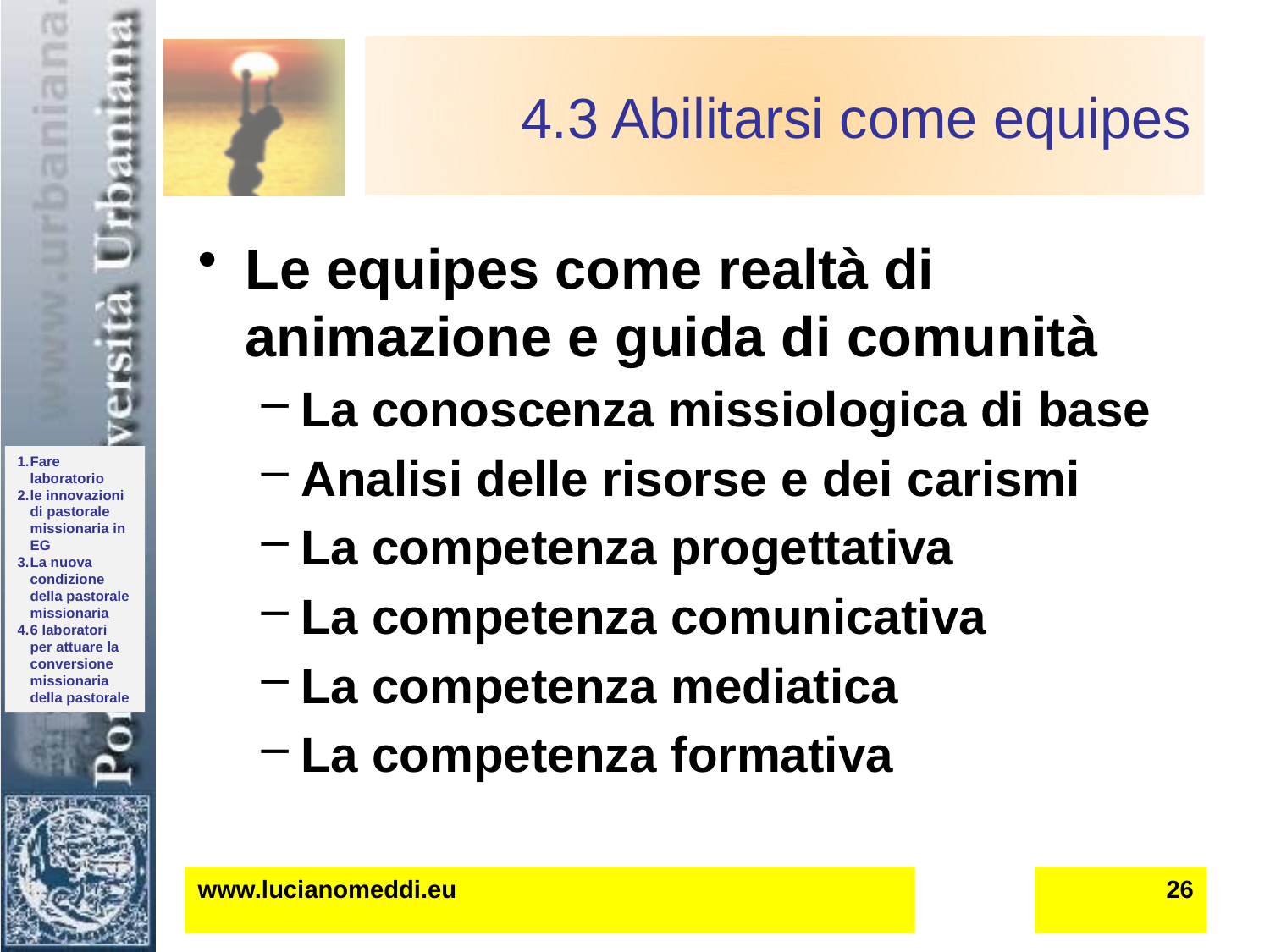

# 4.3 Abilitarsi come equipes
Le equipes come realtà di animazione e guida di comunità
La conoscenza missiologica di base
Analisi delle risorse e dei carismi
La competenza progettativa
La competenza comunicativa
La competenza mediatica
La competenza formativa
www.lucianomeddi.eu
26